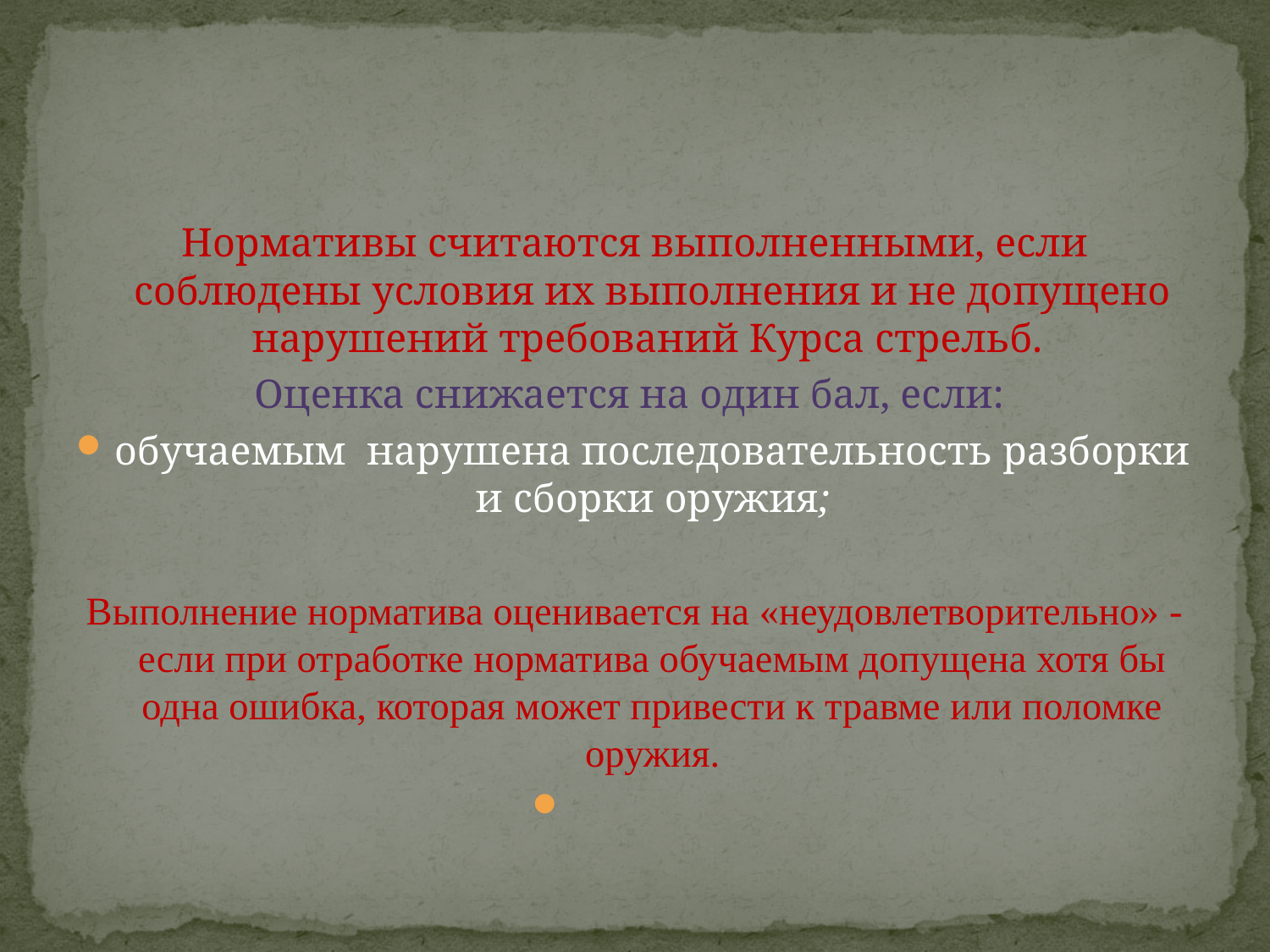

#
Нормативы считаются выполненными, если соблюдены условия их выполнения и не допущено нарушений требований Курса стрельб.
Оценка снижается на один бал, если:
обучаемым  нарушена последовательность разборки и сборки оружия;

Выполнение норматива оценивается на «неудовлетворительно» - если при отработке норматива обучаемым допущена хотя бы одна ошибка, которая может привести к травме или поломке оружия.